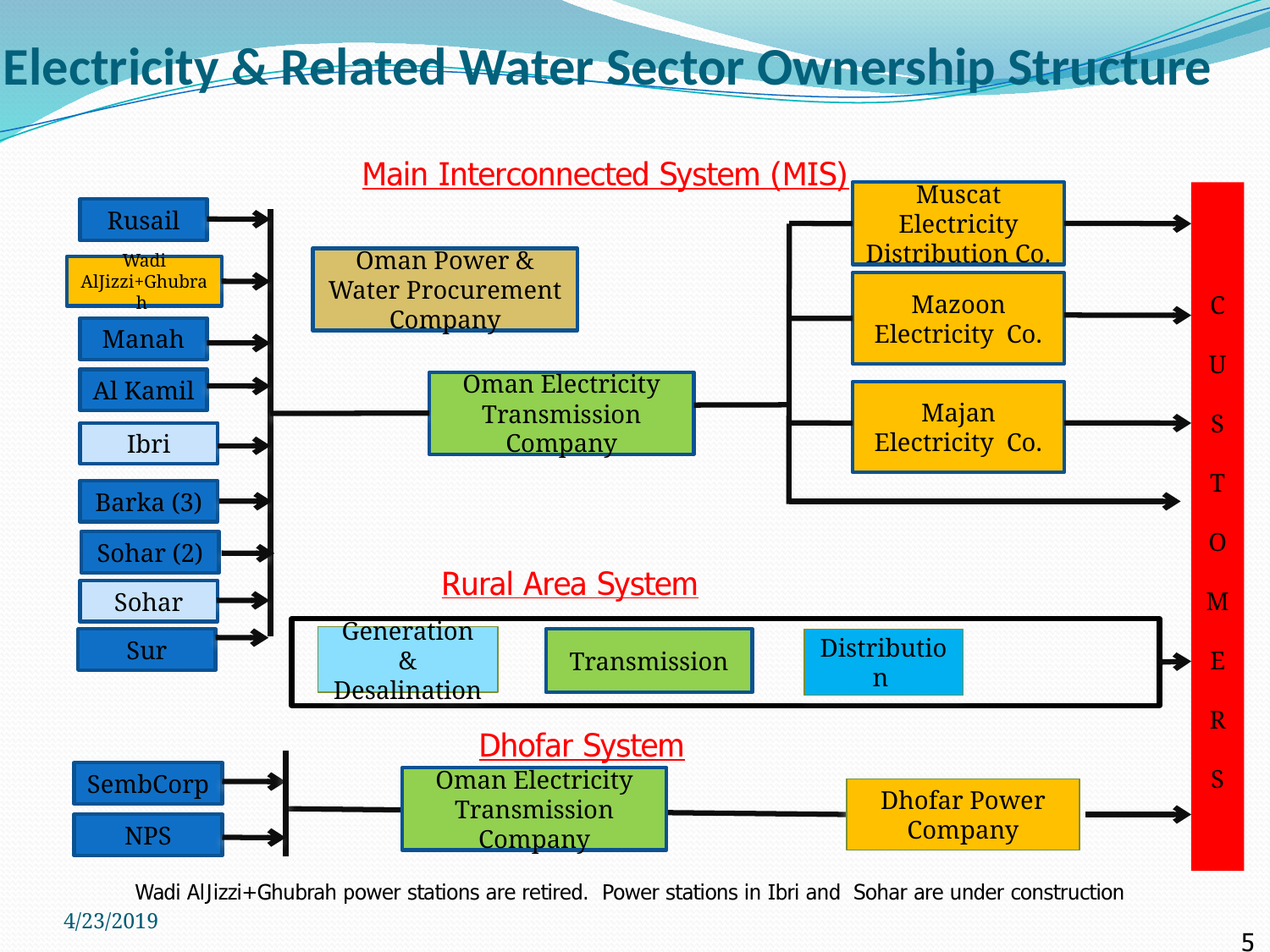

# Electricity & Related Water Sector Ownership Structure
Main Interconnected System (MIS)
Muscat Electricity Distribution Co.
C
U
S
T
O
M
E
R
S
Rusail
Oman Power & Water Procurement Company
Wadi AlJizzi+Ghubrah
Mazoon Electricity  Co.
Manah
Al Kamil
Oman Electricity Transmission Company
Majan Electricity  Co.
Ibri
Barka (3)
Sohar (2)

Generation & Desalination
Distribution
Rural Area System
Sohar
Sur
Transmission
Dhofar System
SembCorp
Oman Electricity Transmission Company
Dhofar Power Company
NPS
Wadi AlJizzi+Ghubrah power stations are retired.  Power stations in Ibri and  Sohar are under construction
4/23/2019
5